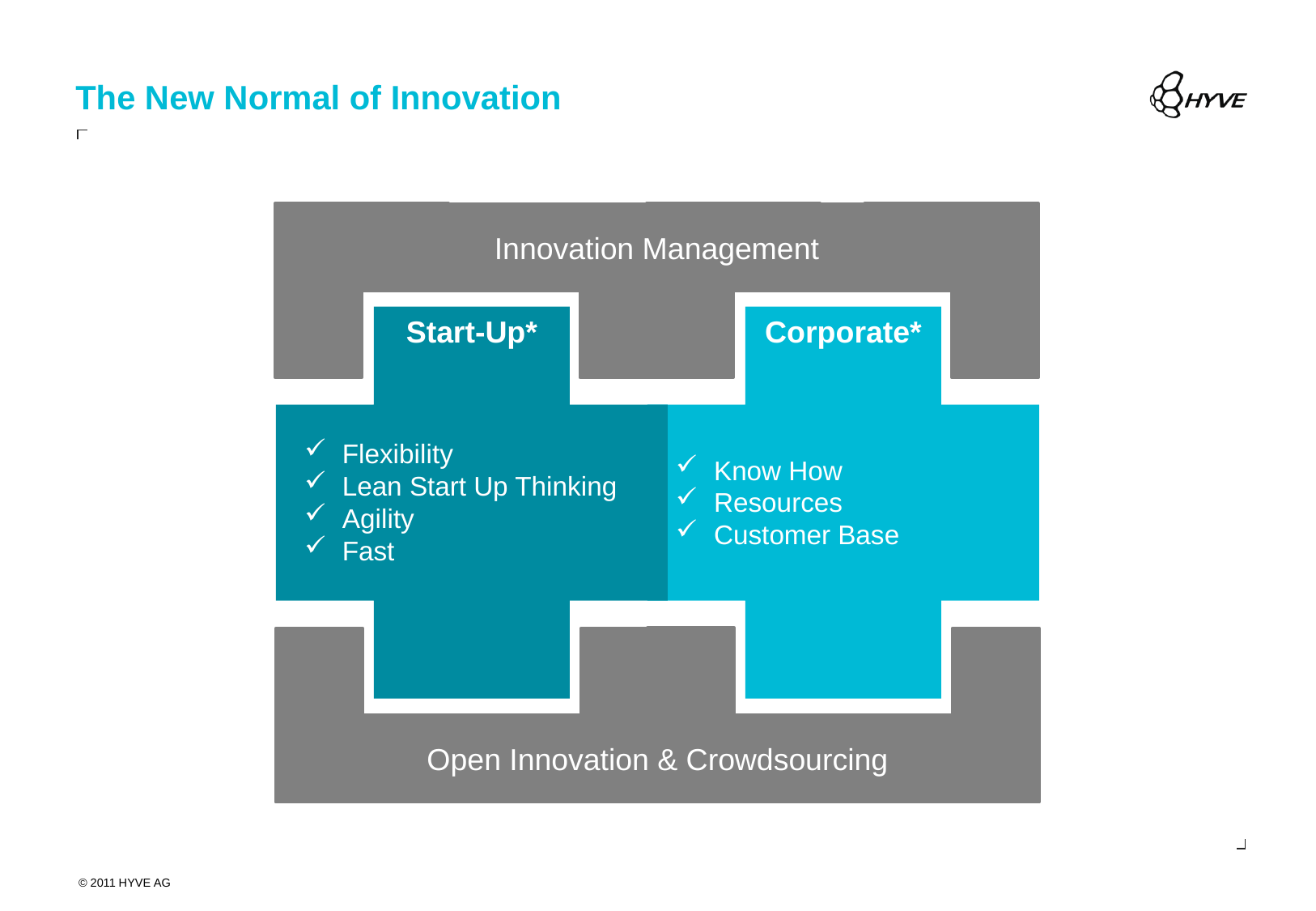

# The New Normal of Innovation

Innovation Management
Start-Up*
Flexibility
Lean Start Up Thinking
Agility
Fast
Corporate*
Know How
Resources
Customer Base

Open Innovation & Crowdsourcing